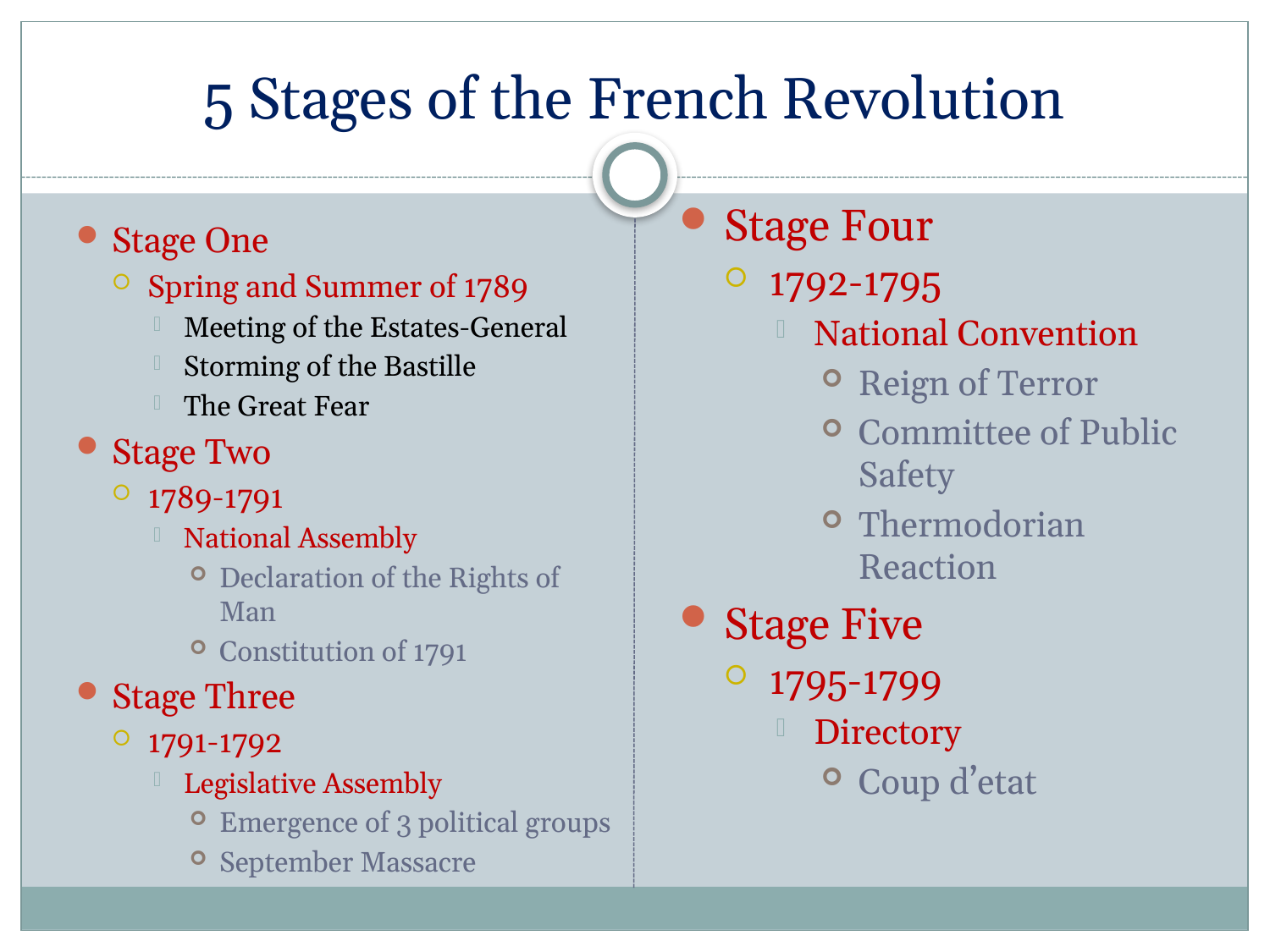

# 5 Stages of the French Revolution
Stage Four
1792-1795
National Convention
Reign of Terror
Committee of Public Safety
Thermodorian Reaction
Stage Five
1795-1799
Directory
Coup d’etat

Stage One
Spring and Summer of 1789
Meeting of the Estates-General
Storming of the Bastille
The Great Fear
Stage Two
1789-1791
National Assembly
Declaration of the Rights of Man
Constitution of 1791
Stage Three
1791-1792
Legislative Assembly
Emergence of 3 political groups
September Massacre